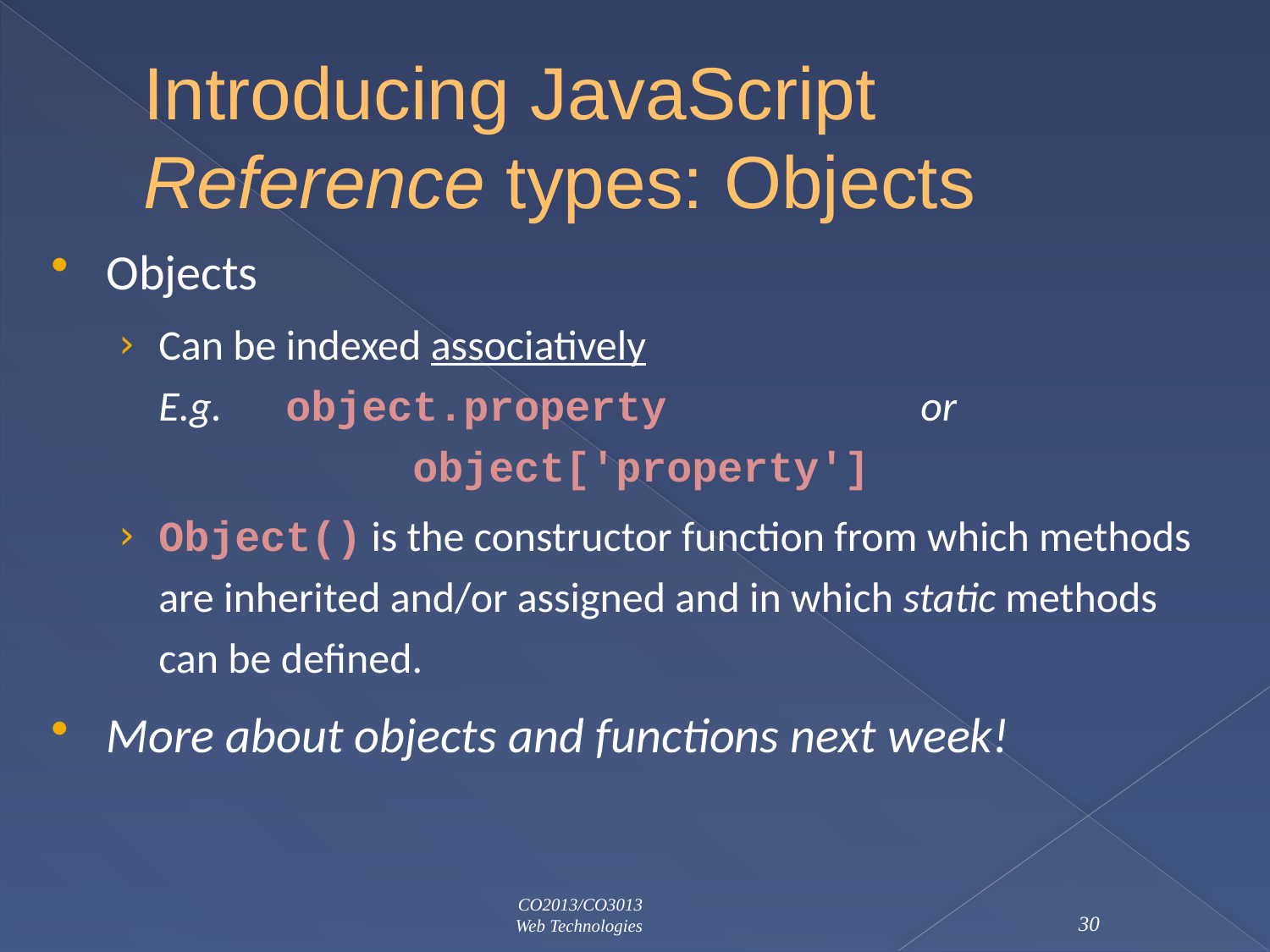

# Introducing JavaScript Reference types: Objects
Objects
Can be indexed associatively
E.g.	object.property		or
		object['property']
Object() is the constructor function from which methods are inherited and/or assigned and in which static methods can be defined.
More about objects and functions next week!
CO2013/CO3013
Web Technologies
30